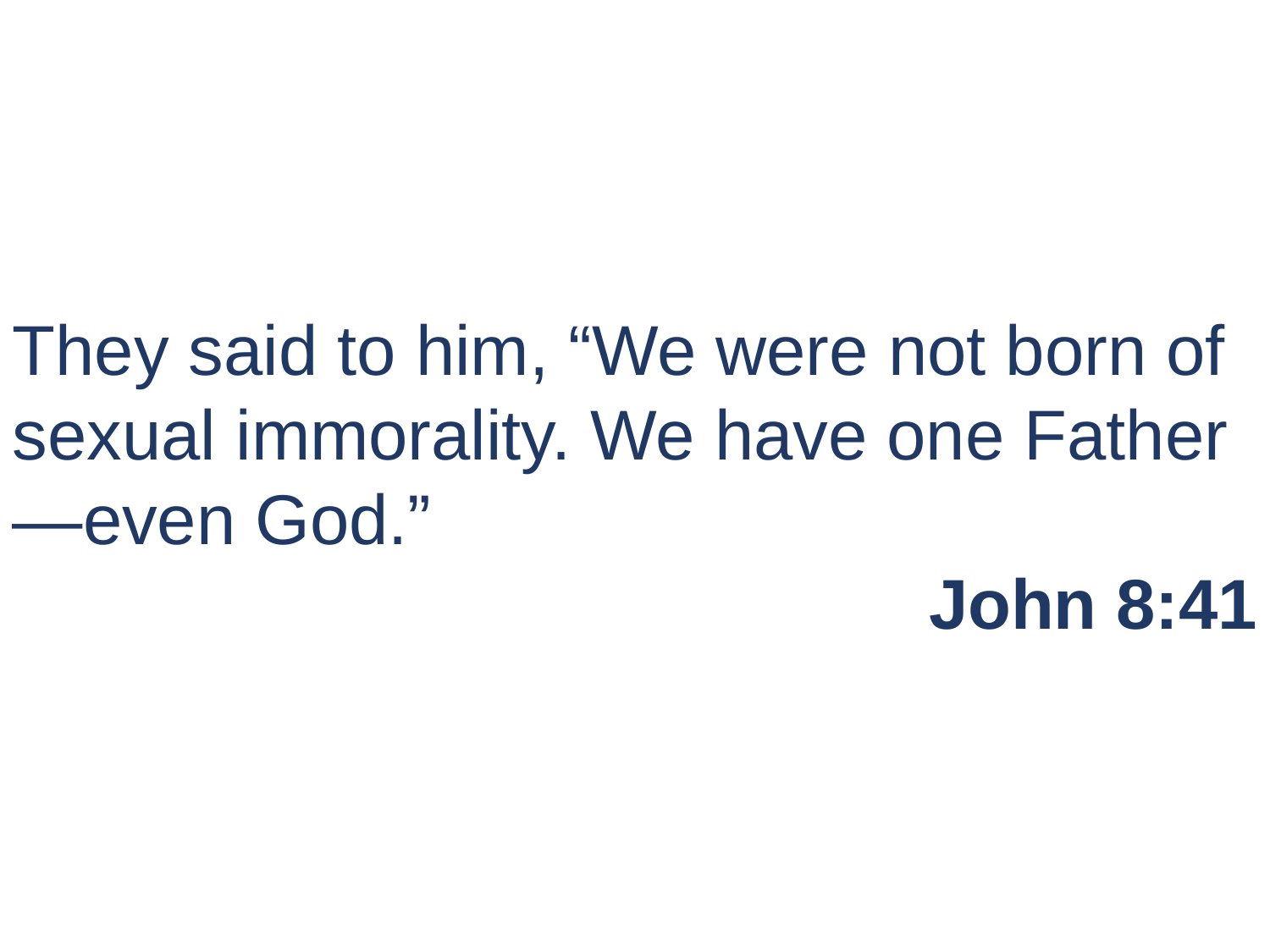

They said to him, “We were not born of sexual immorality. We have one Father—even God.”
John 8:41